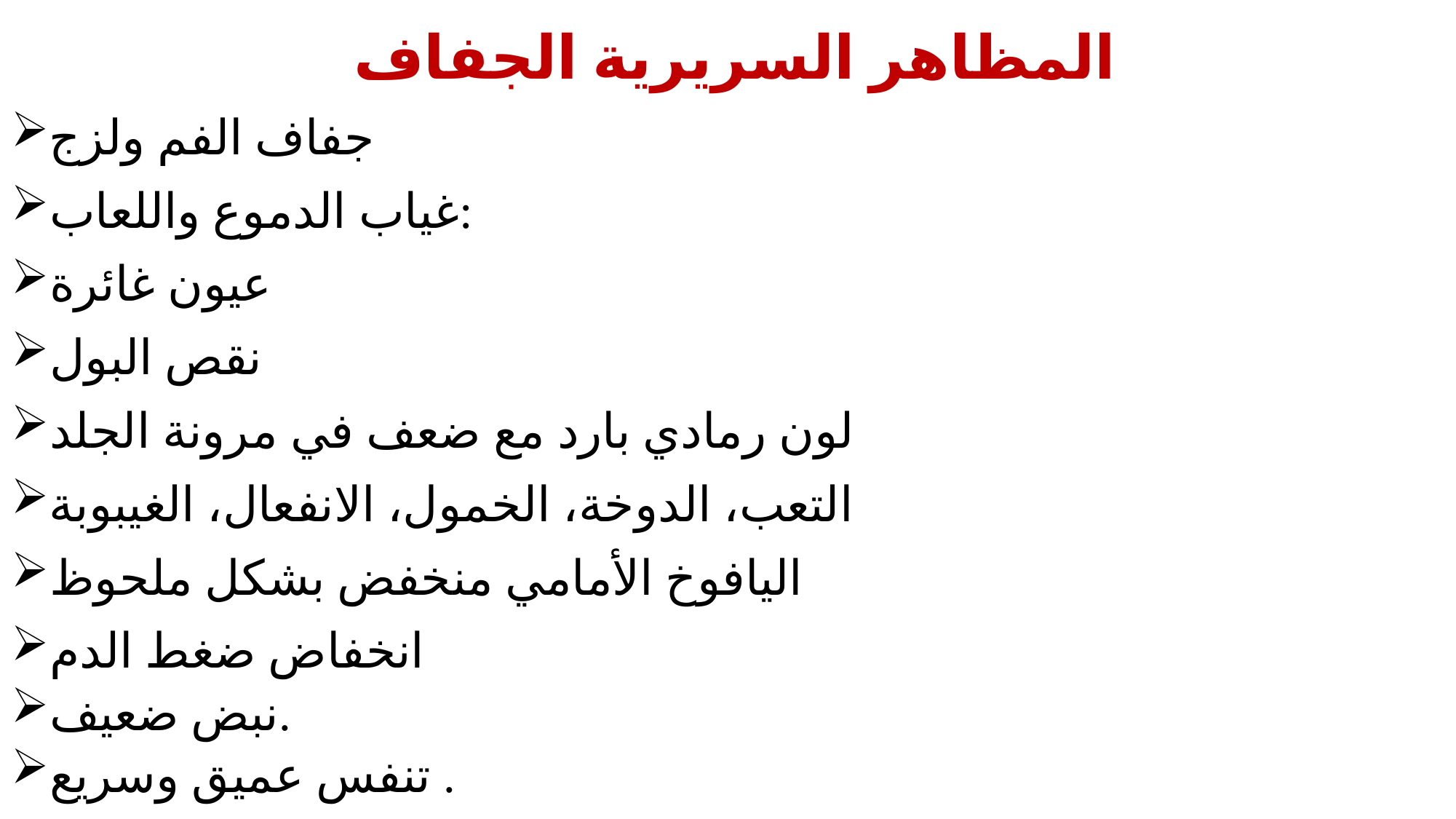

المظاهر السريرية الجفاف
جفاف الفم ولزج
غياب الدموع واللعاب:
عيون غائرة
نقص البول
لون رمادي بارد مع ضعف في مرونة الجلد
التعب، الدوخة، الخمول، الانفعال، الغيبوبة
اليافوخ الأمامي منخفض بشكل ملحوظ
انخفاض ضغط الدم
نبض ضعيف.
تنفس عميق وسريع .